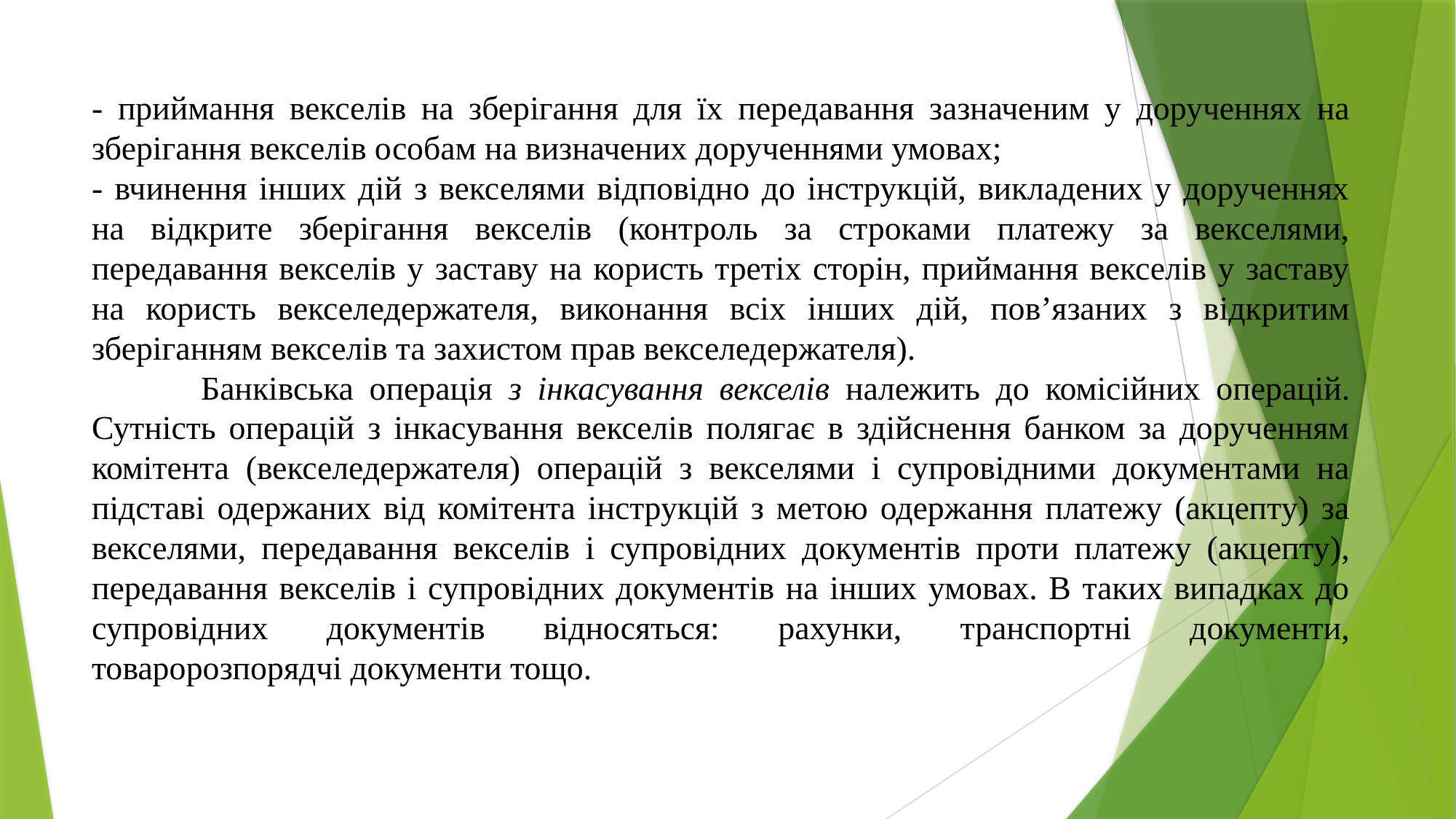

- приймання векселів на зберігання для їх передавання зазначеним у дорученнях на зберігання векселів особам на визначених дорученнями умовах;
- вчинення інших дій з векселями відповідно до інструкцій, викладених у дорученнях на відкрите зберігання векселів (контроль за строками платежу за векселями, передавання векселів у заставу на користь третіх сторін, приймання векселів у заставу на користь векселедержателя, виконання всіх інших дій, пов’язаних з відкритим зберіганням векселів та захистом прав векселедержателя).
	Банківська операція з інкасування векселів належить до комісійних операцій. Сутність операцій з інкасування векселів полягає в здійснення банком за дорученням комітента (векселедержателя) операцій з векселями і супровідними документами на підставі одержаних від комітента інструкцій з метою одержання платежу (акцепту) за векселями, передавання векселів і супровідних документів проти платежу (акцепту), передавання векселів і супровідних документів на інших умовах. В таких випадках до супровідних документів відносяться: рахунки, транспортні документи, товаророзпорядчі документи тощо.